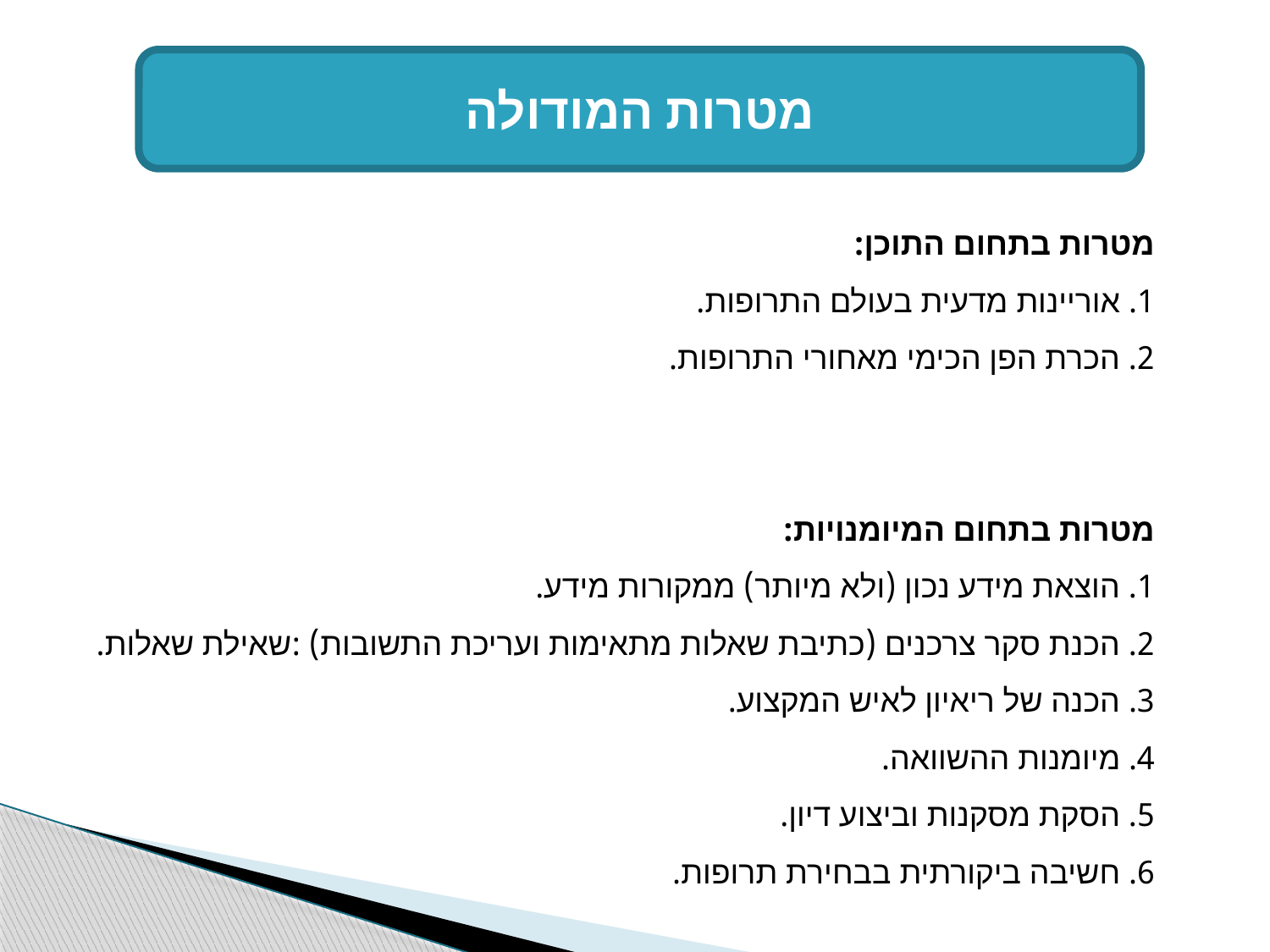

מטרות המודולה
מטרות בתחום התוכן:
1. אוריינות מדעית בעולם התרופות.
2. הכרת הפן הכימי מאחורי התרופות.

מטרות בתחום המיומנויות:
1. הוצאת מידע נכון (ולא מיותר) ממקורות מידע.
2. הכנת סקר צרכנים (כתיבת שאלות מתאימות ועריכת התשובות) :שאילת שאלות.
3. הכנה של ריאיון לאיש המקצוע.
4. מיומנות ההשוואה.
5. הסקת מסקנות וביצוע דיון.
6. חשיבה ביקורתית בבחירת תרופות.